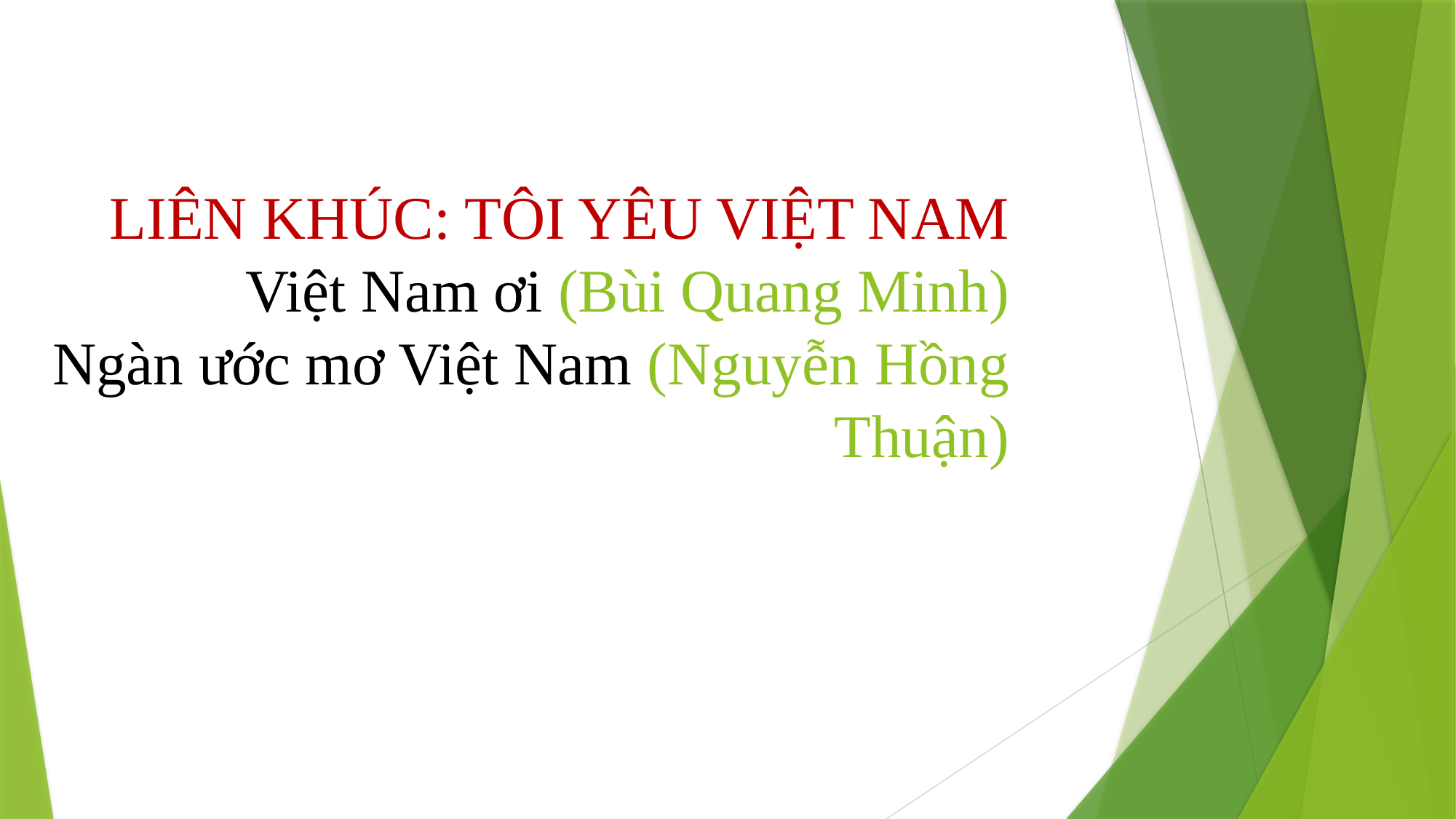

# LIÊN KHÚC: TÔI YÊU VIỆT NAM Việt Nam ơi (Bùi Quang Minh) Ngàn ước mơ Việt Nam (Nguyễn Hồng Thuận)